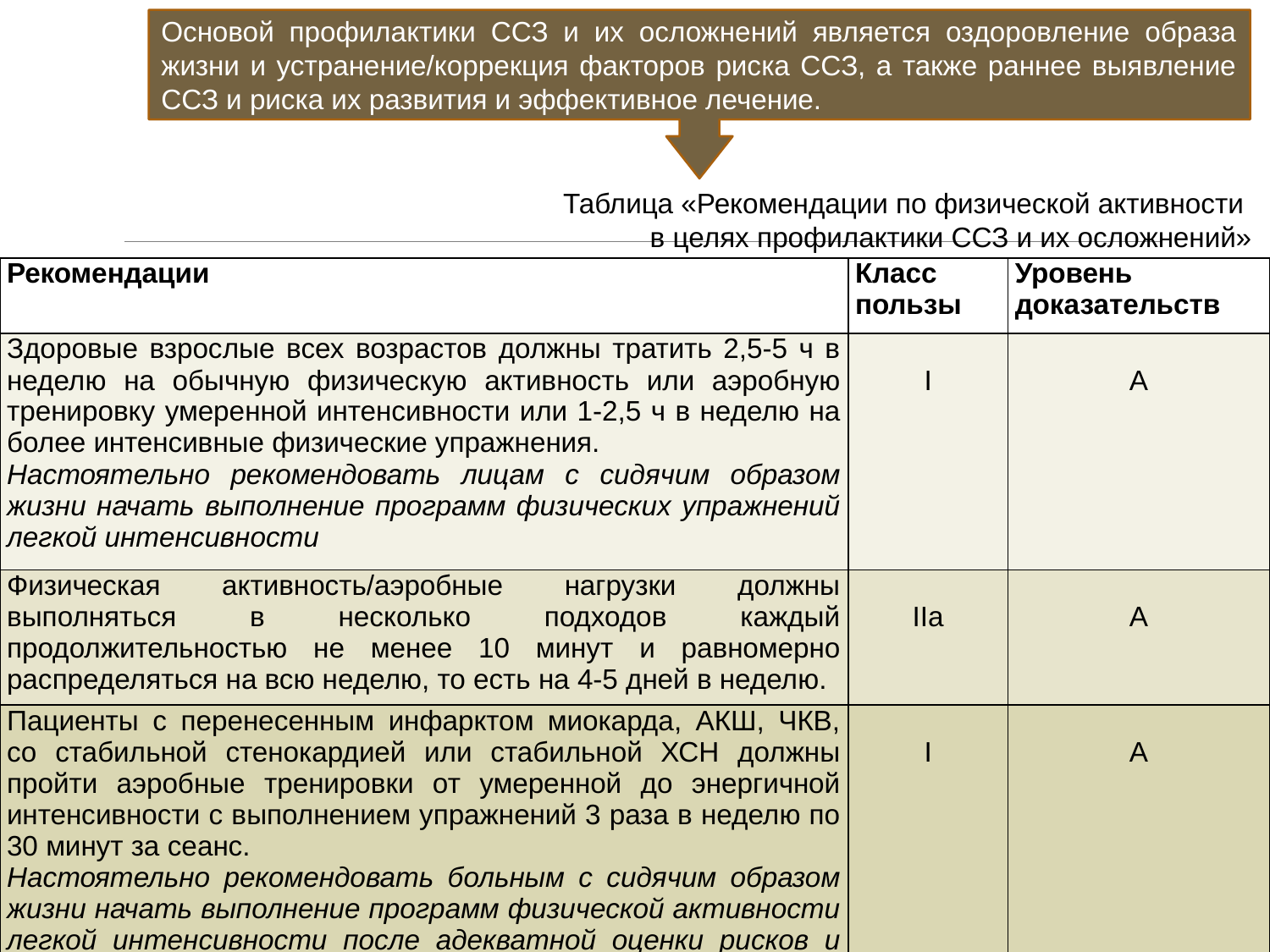

Основой профилактики ССЗ и их осложнений является оздоровление образа жизни и устранение/коррекция факторов риска ССЗ, а также раннее выявление ССЗ и риска их развития и эффективное лечение.
Таблица «Рекомендации по физической активности
в целях профилактики ССЗ и их осложнений»
| Рекомендации | Класс пользы | Уровень доказательств |
| --- | --- | --- |
| Здоровые взрослые всех возрастов должны тратить 2,5-5 ч в неделю на обычную физическую активность или аэробную тренировку умеренной интенсивности или 1-2,5 ч в неделю на более интенсивные физические упражнения. Настоятельно рекомендовать лицам с сидячим образом жизни начать выполнение программ физических упражнений легкой интенсивности | I | А |
| Физическая активность/аэробные нагрузки должны выполняться в несколько подходов каждый продолжительностью не менее 10 минут и равномерно распределяться на всю неделю, то есть на 4-5 дней в неделю. | IIа | А |
| Пациенты с перенесенным инфарктом миокарда, АКШ, ЧКВ, со стабильной стенокардией или стабильной ХСН должны пройти аэробные тренировки от умеренной до энергичной интенсивности с выполнением упражнений 3 раза в неделю по 30 минут за сеанс. Настоятельно рекомендовать больным с сидячим образом жизни начать выполнение программ физической активности легкой интенсивности после адекватной оценки рисков и переносимости физических нагрузок. | I | А |